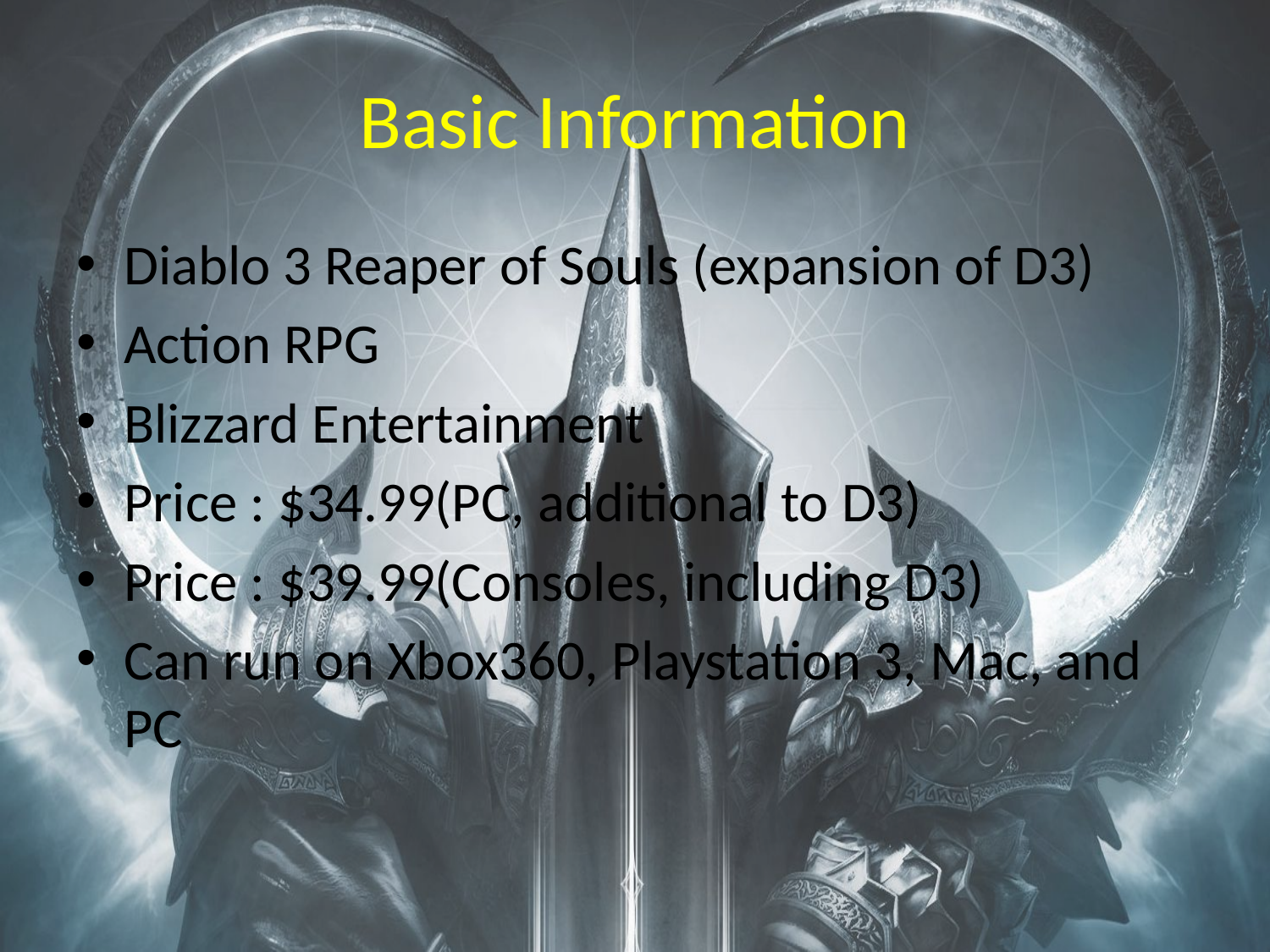

# Basic Information
Diablo 3 Reaper of Souls (expansion of D3)
Action RPG
Blizzard Entertainment
Price : $34.99(PC, additional to D3)
Price : $39.99(Consoles, including D3)
Can run on Xbox360, Playstation 3, Mac, and PC